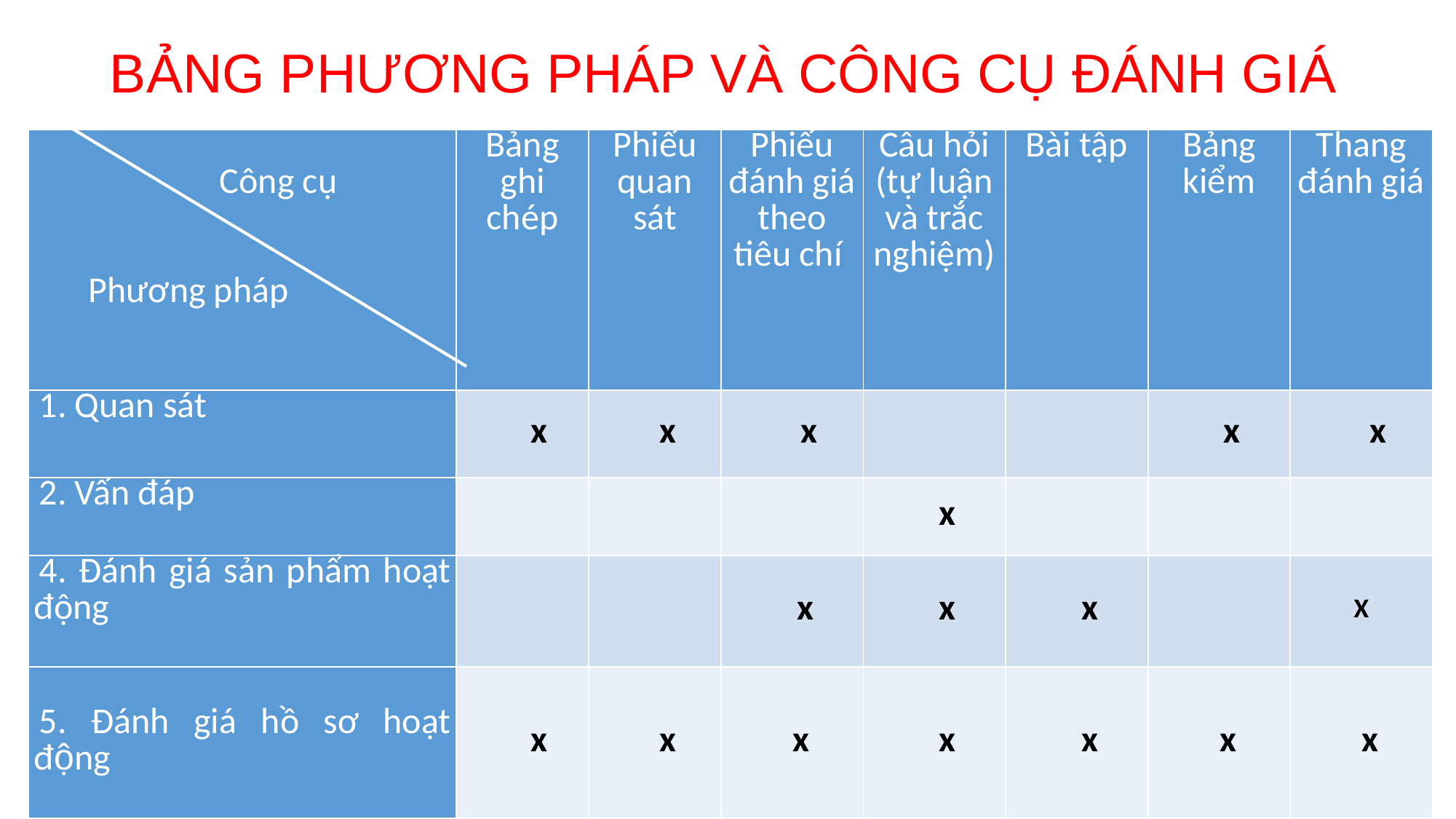

# BẢNG PHƯƠNG PHÁP VÀ CÔNG CỤ ĐÁNH GIÁ
| Công cụ   Phương pháp | Bảng ghi chép | Phiếu quan sát | Phiếu đánh giá theo tiêu chí | Câu hỏi (tự luận và trắc nghiệm) | Bài tập | Bảng kiểm | Thang đánh giá |
| --- | --- | --- | --- | --- | --- | --- | --- |
| 1. Quan sát | x | x | x |  |  | x | x |
| 2. Vấn đáp |  |  |  | x |  |  |  |
| 4. Đánh giá sản phẩm hoạt động |  |  | x | x | x |  | X |
| 5. Đánh giá hồ sơ hoạt động | x | x | x | x | x | x | x |